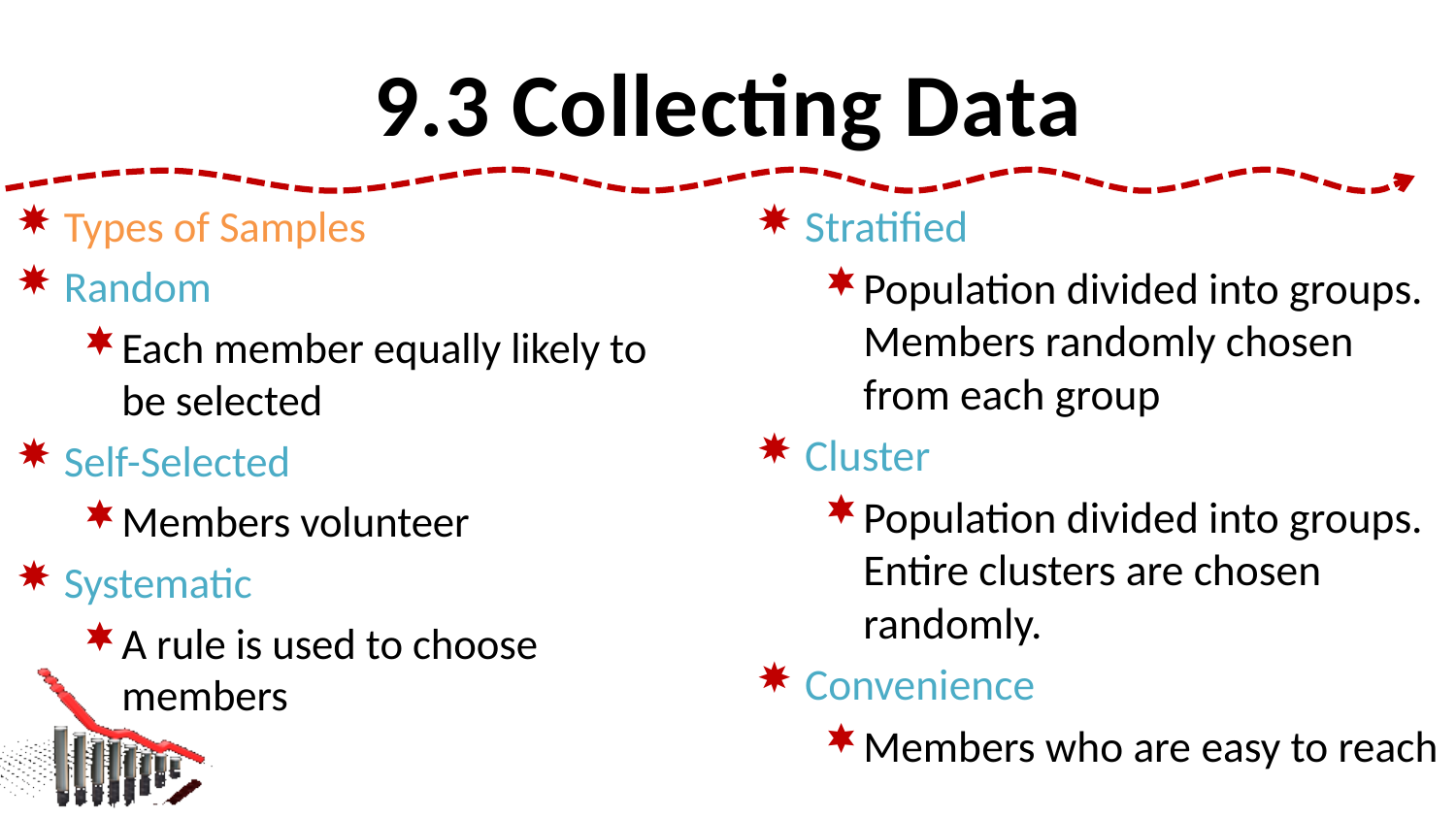

# 9.3 Collecting Data
Types of Samples
Random
Each member equally likely to be selected
Self-Selected
Members volunteer
Systematic
A rule is used to choose members

Stratified
Population divided into groups. Members randomly chosen from each group
Cluster
Population divided into groups. Entire clusters are chosen randomly.
Convenience
Members who are easy to reach